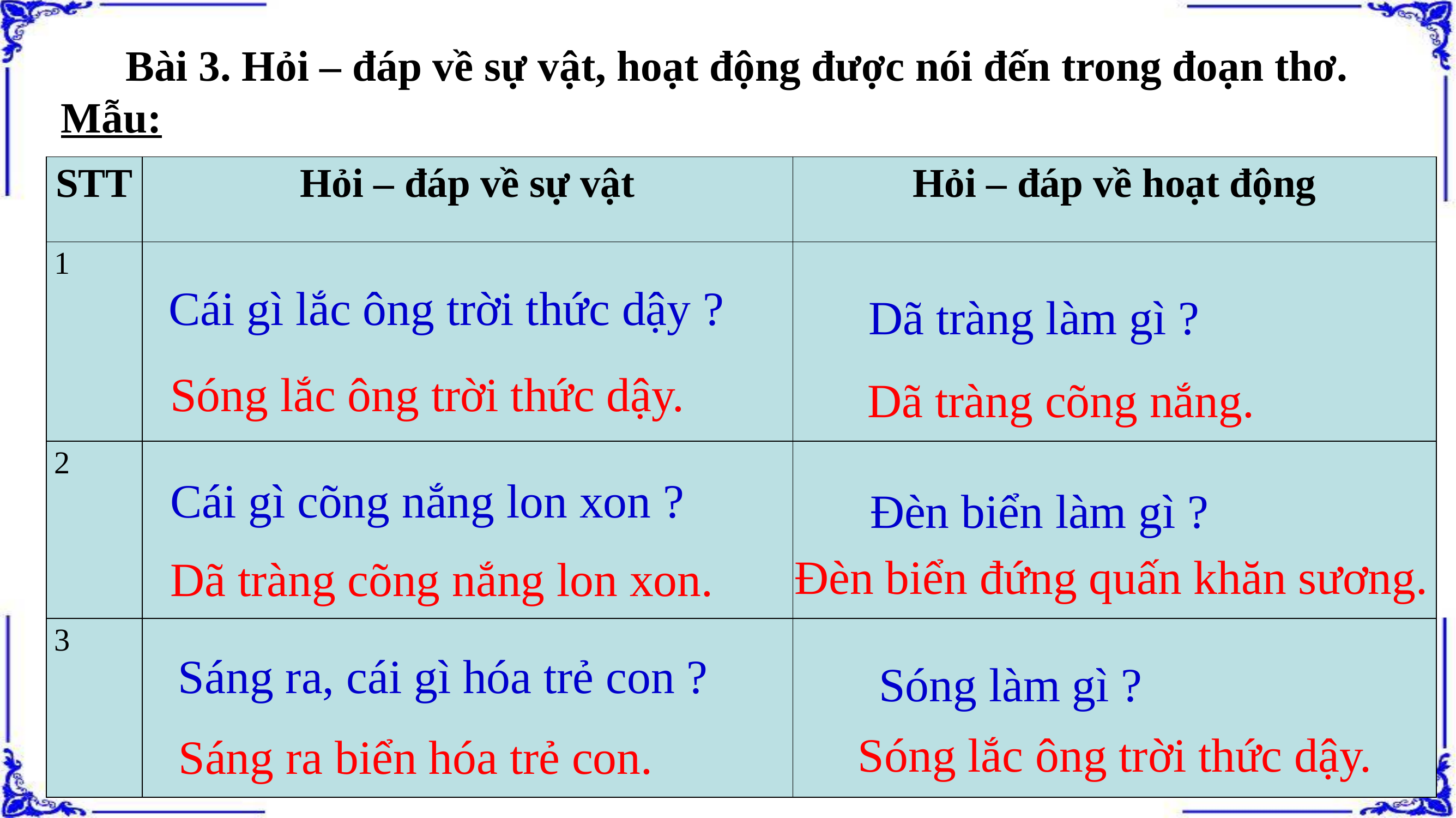

Bài 3. Hỏi – đáp về sự vật, hoạt động được nói đến trong đoạn thơ.
Mẫu:
| STT | Hỏi – đáp về sự vật | Hỏi – đáp về hoạt động |
| --- | --- | --- |
| 1 |  |  |
| 2 |  |  |
| 3 |  |  |
 Cái gì lắc ông trời thức dậy ?
Dã tràng làm gì ?
Sóng lắc ông trời thức dậy.
Dã tràng cõng nắng.
Cái gì cõng nắng lon xon ?
 Đèn biển làm gì ?
Đèn biển đứng quấn khăn sương.
Dã tràng cõng nắng lon xon.
Sáng ra, cái gì hóa trẻ con ?
Sóng làm gì ?
Sóng lắc ông trời thức dậy.
Sáng ra biển hóa trẻ con.